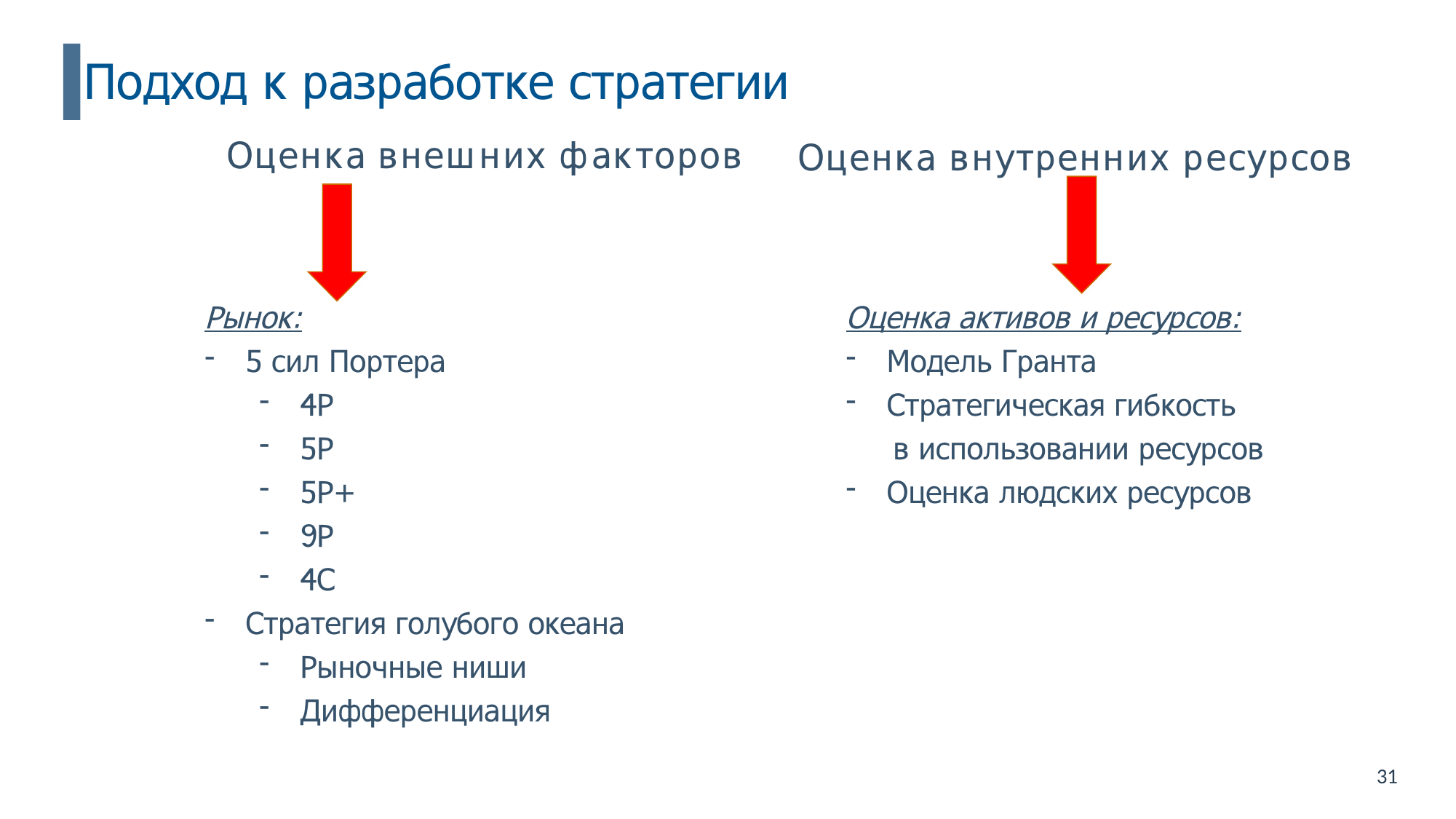

Подход к разработке стратегии
Оценка внешних факторов
Оценка внутренних ресурсов

Рынок:
5 сил Портера
4P
5P
5P+
9P
4C
Стратегия голубого океана
Рыночные ниши
Дифференциация
Оценка активов и ресурсов:
Модель Гранта
Стратегическая гибкость
     в использовании ресурсов
Оценка людских ресурсов

31